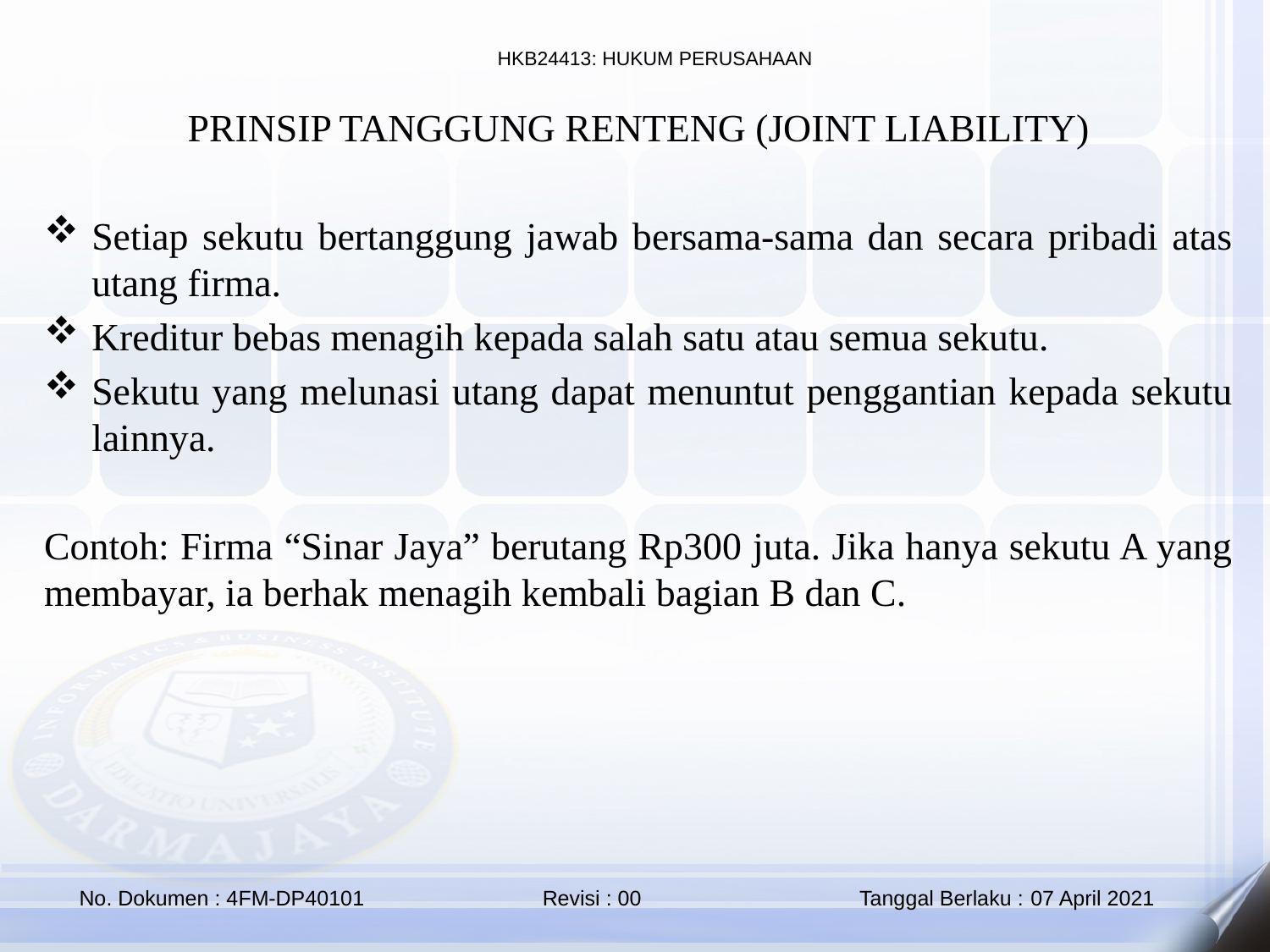

PRINSIP TANGGUNG RENTENG (JOINT LIABILITY)

Setiap sekutu bertanggung jawab bersama-sama dan secara pribadi atas utang firma.
Kreditur bebas menagih kepada salah satu atau semua sekutu.
Sekutu yang melunasi utang dapat menuntut penggantian kepada sekutu lainnya.

Contoh: Firma “Sinar Jaya” berutang Rp300 juta. Jika hanya sekutu A yang membayar, ia berhak menagih kembali bagian B dan C.